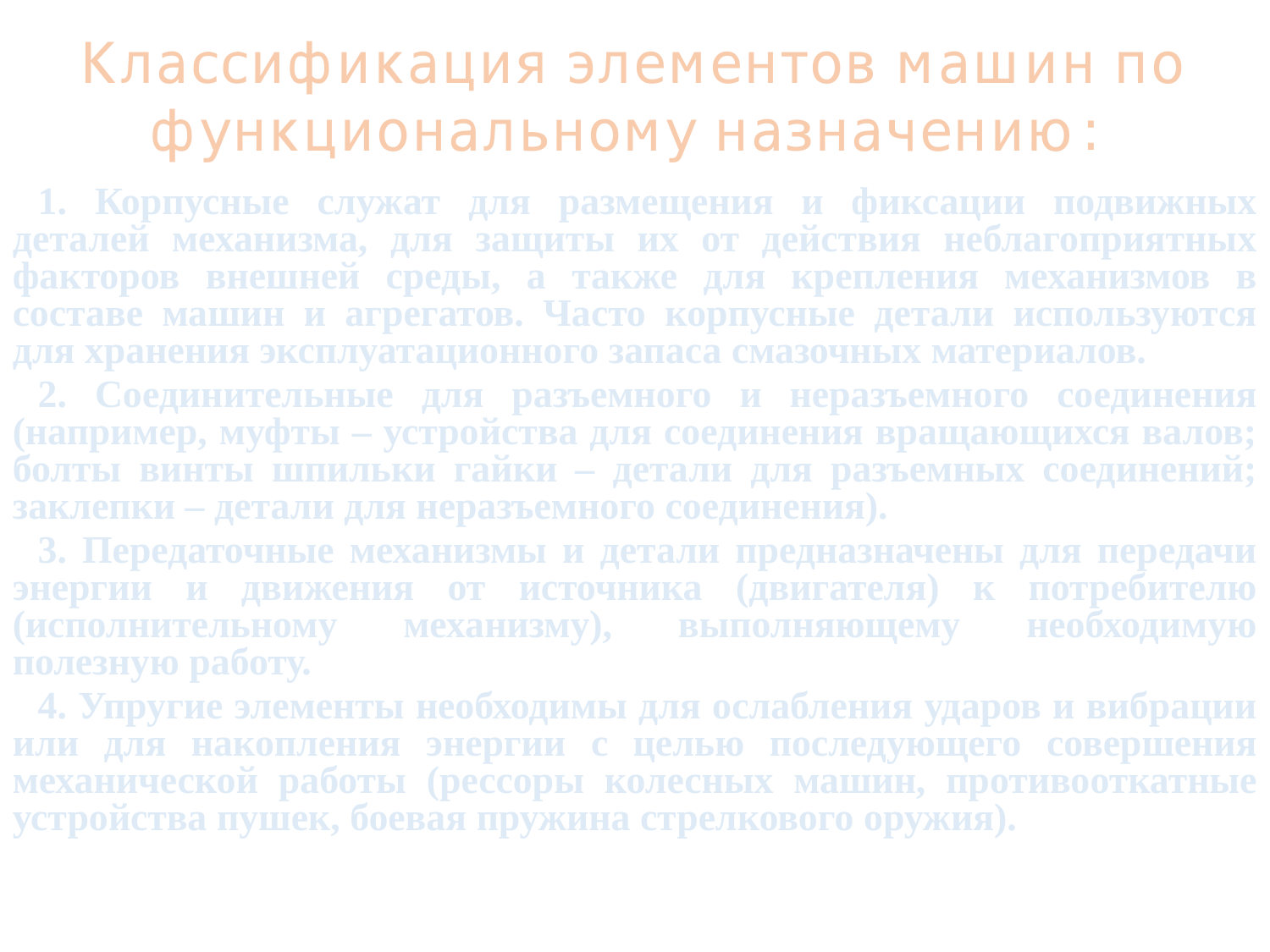

Классификация элементов машин по функциональному назначению:
1. Корпусные служат для размещения и фиксации подвижных деталей механизма, для защиты их от действия неблагоприятных факторов внешней среды, а также для крепления механизмов в составе машин и агрегатов. Часто корпусные детали используются для хранения эксплуатационного запаса смазочных материалов.
2. Соединительные для разъемного и неразъемного соединения (например, муфты – устройства для соединения вращающихся валов; болты винты шпильки гайки – детали для разъемных соединений; заклепки – детали для неразъемного соединения).
3. Передаточные механизмы и детали предназначены для передачи энергии и движения от источника (двигателя) к потребителю (исполнительному механизму), выполняющему необходимую полезную работу.
4. Упругие элементы необходимы для ослабления ударов и вибрации или для накопления энергии с целью последующего совершения механической работы (рессоры колесных машин, противооткатные устройства пушек, боевая пружина стрелкового оружия).